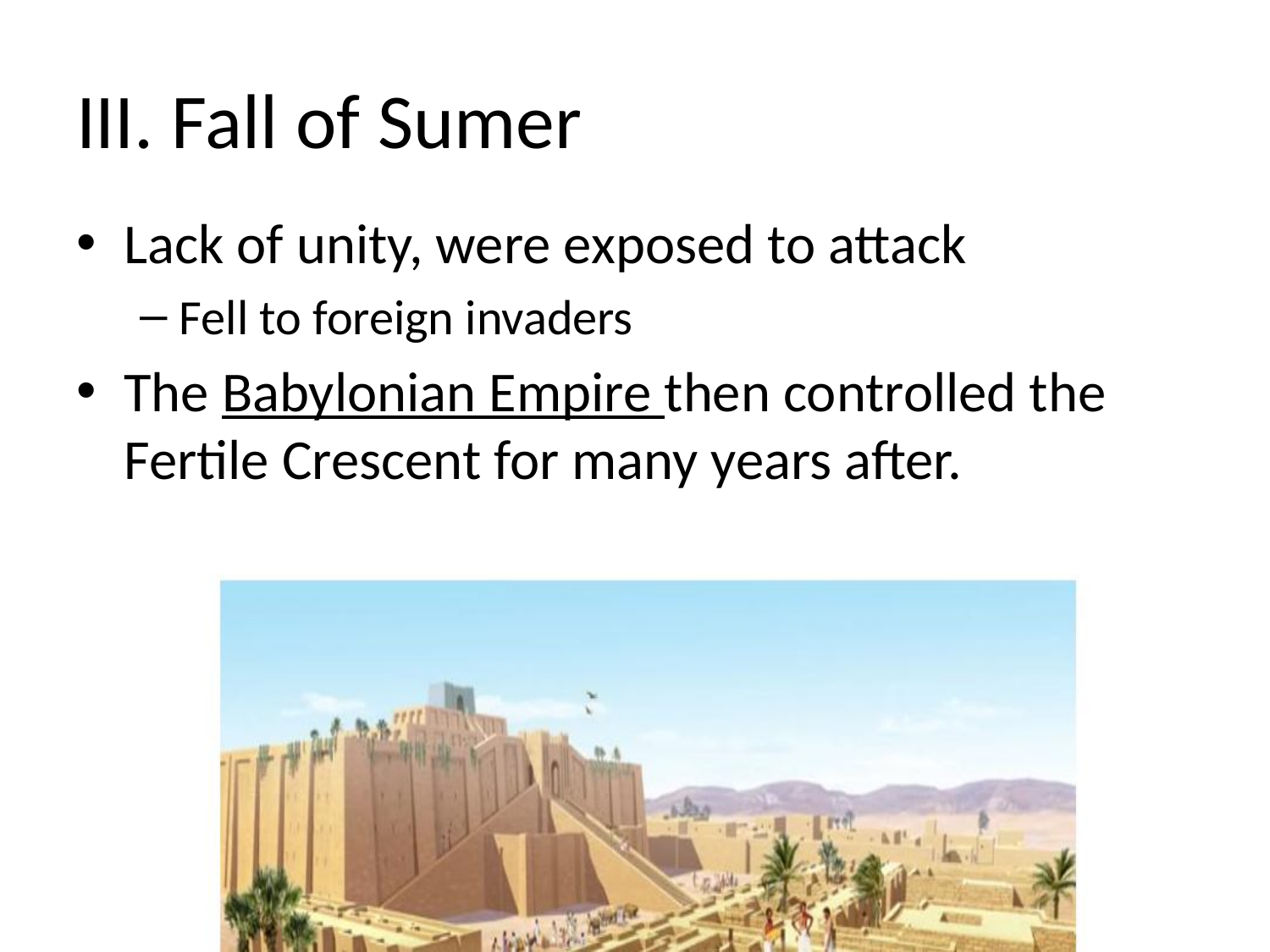

# III. Fall of Sumer
Lack of unity, were exposed to attack
Fell to foreign invaders
The Babylonian Empire then controlled the Fertile Crescent for many years after.